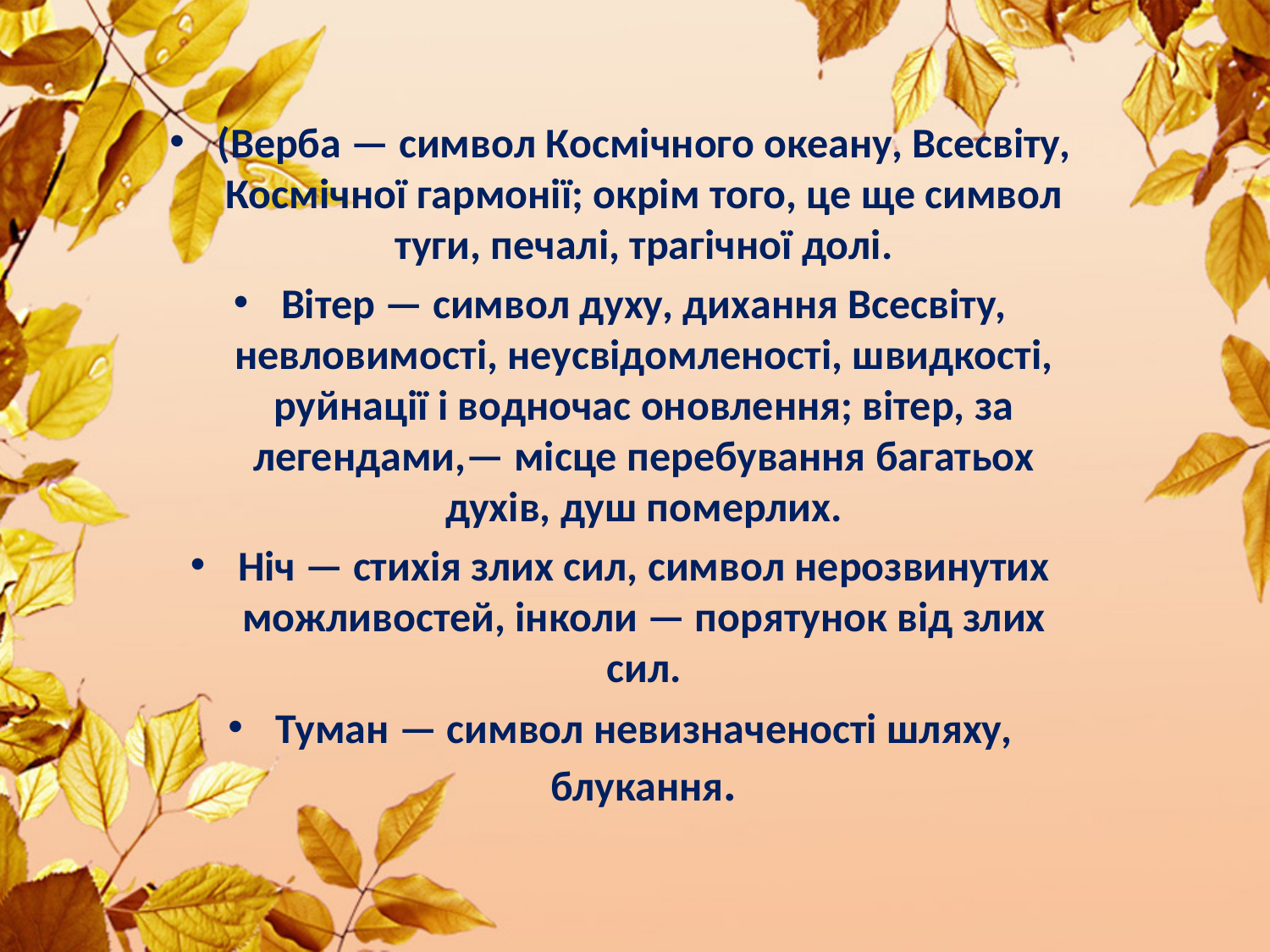

(Верба — символ Космічного океану, Всесвіту, Космічної гармонії; окрім того, це ще символ туги, печалі, трагічної долі.
Вітер — символ духу, дихання Всесвіту, невловимості, неусвідомленості, швидкості, руйнації і водночас оновлення; вітер, за легенда­ми,— місце перебування багатьох духів, душ померлих.
Ніч — стихія злих сил, символ нерозвинутих можливостей, інко­ли — порятунок від злих сил.
Туман — символ невизначеності шляху, блукання.